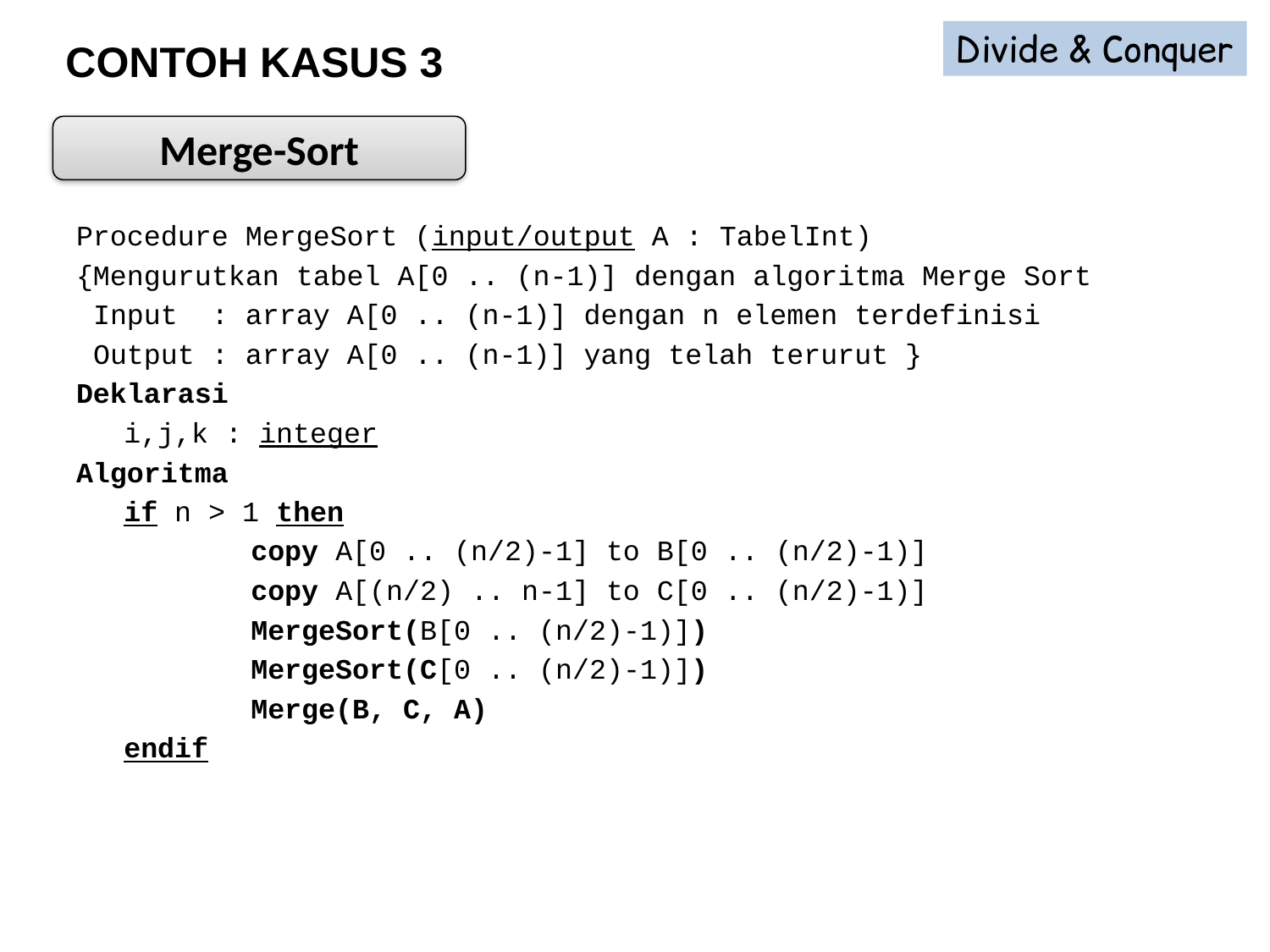

Divide & Conquer
# CONTOH KASUS 3
Merge-Sort
Procedure MergeSort (input/output A : TabelInt)
{Mengurutkan tabel A[0 .. (n-1)] dengan algoritma Merge Sort
 Input  : array A[0 .. (n-1)] dengan n elemen terdefinisi
 Output : array A[0 .. (n-1)] yang telah terurut }
Deklarasi
	i,j,k : integer
Algoritma
	if n > 1 then
		copy A[0 .. (n/2)-1] to B[0 .. (n/2)-1)]
		copy A[(n/2) .. n-1] to C[0 .. (n/2)-1)]
		MergeSort(B[0 .. (n/2)-1)])
		MergeSort(C[0 .. (n/2)-1)])
		Merge(B, C, A)
	endif